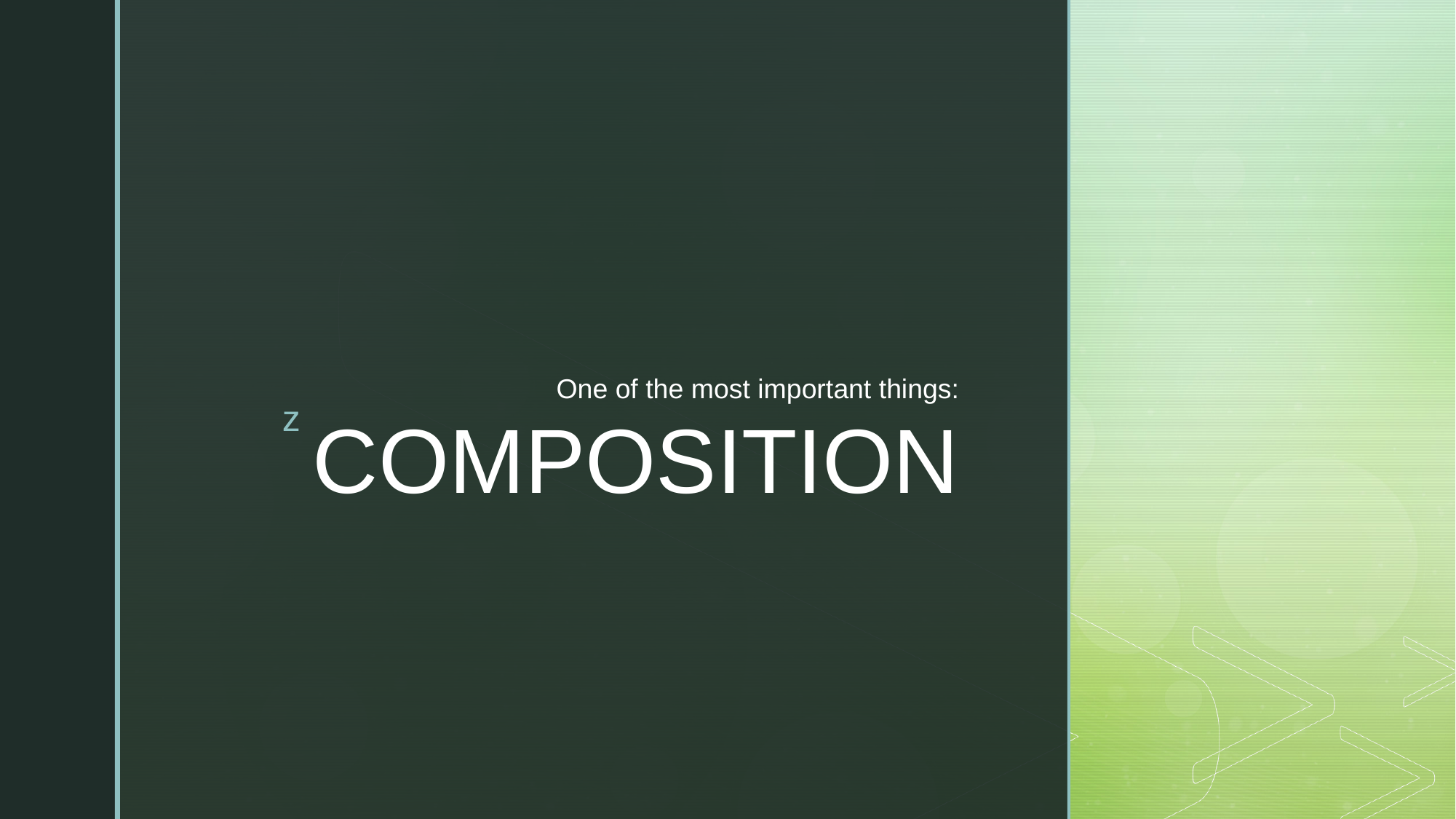

One of the most important things:
# COMPOSITION